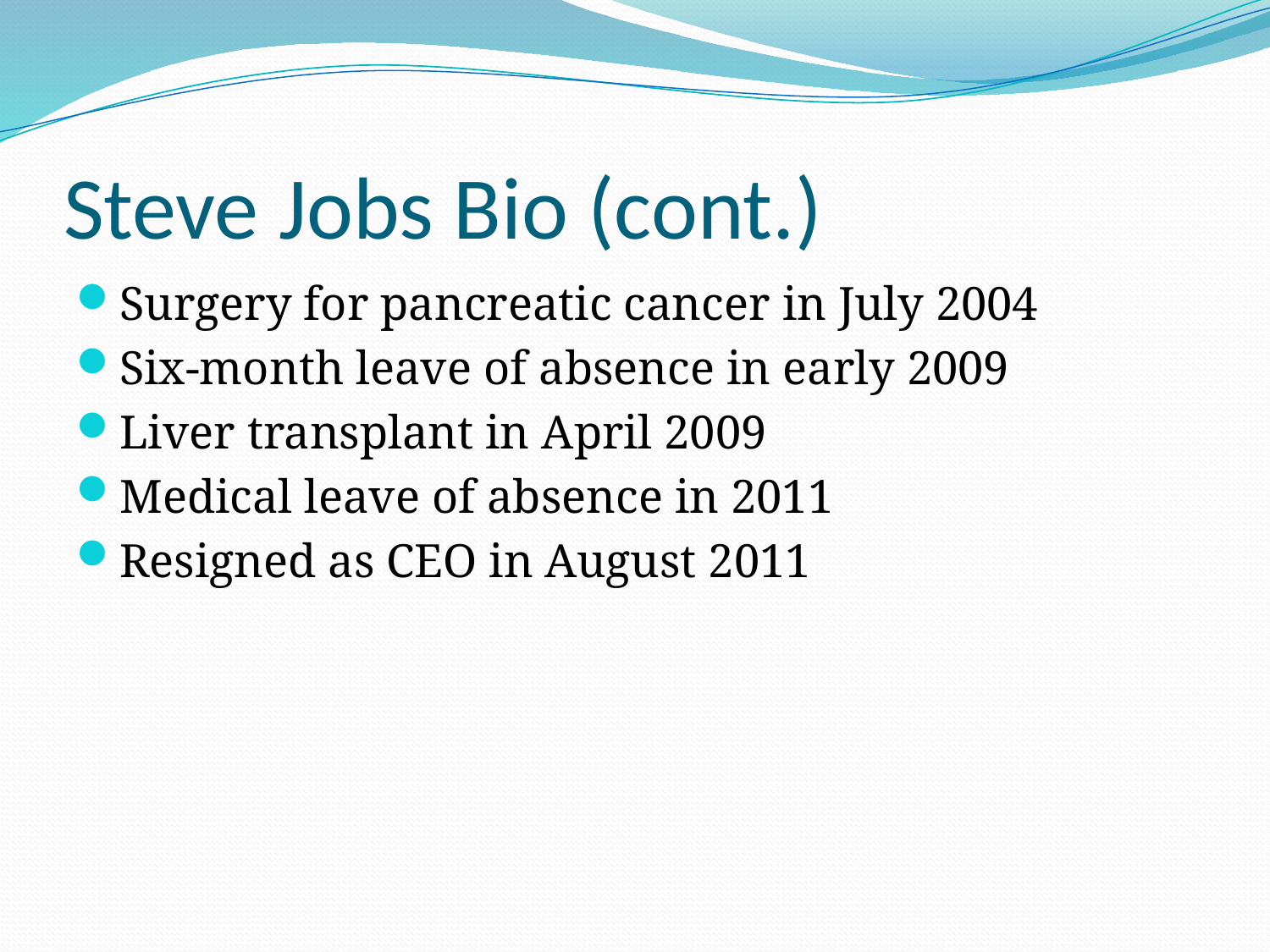

# Steve Jobs Bio (cont.)
Surgery for pancreatic cancer in July 2004
Six-month leave of absence in early 2009
Liver transplant in April 2009
Medical leave of absence in 2011
Resigned as CEO in August 2011